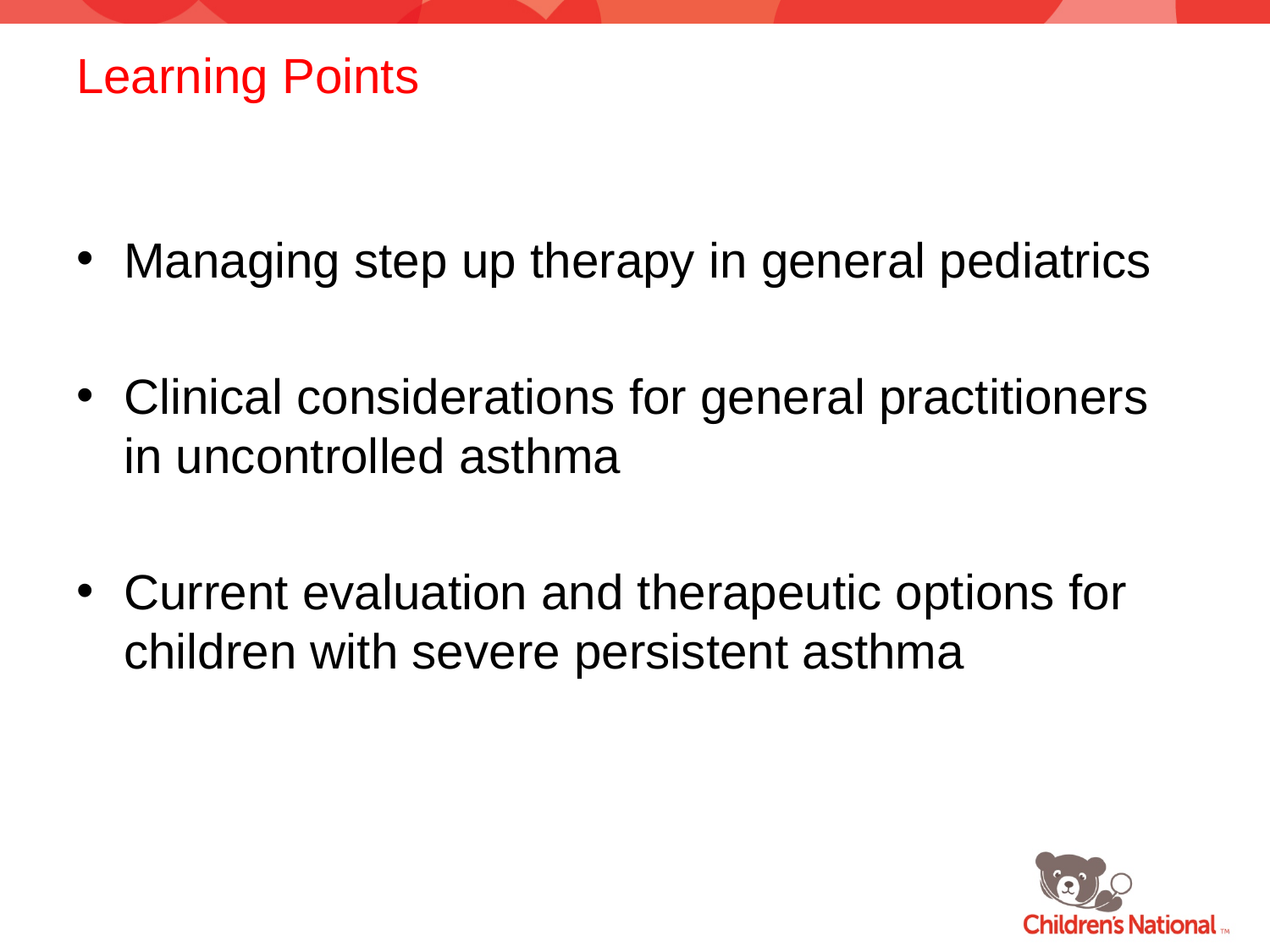

# Learning Points
Managing step up therapy in general pediatrics

Clinical considerations for general practitioners in uncontrolled asthma

Current evaluation and therapeutic options for children with severe persistent asthma